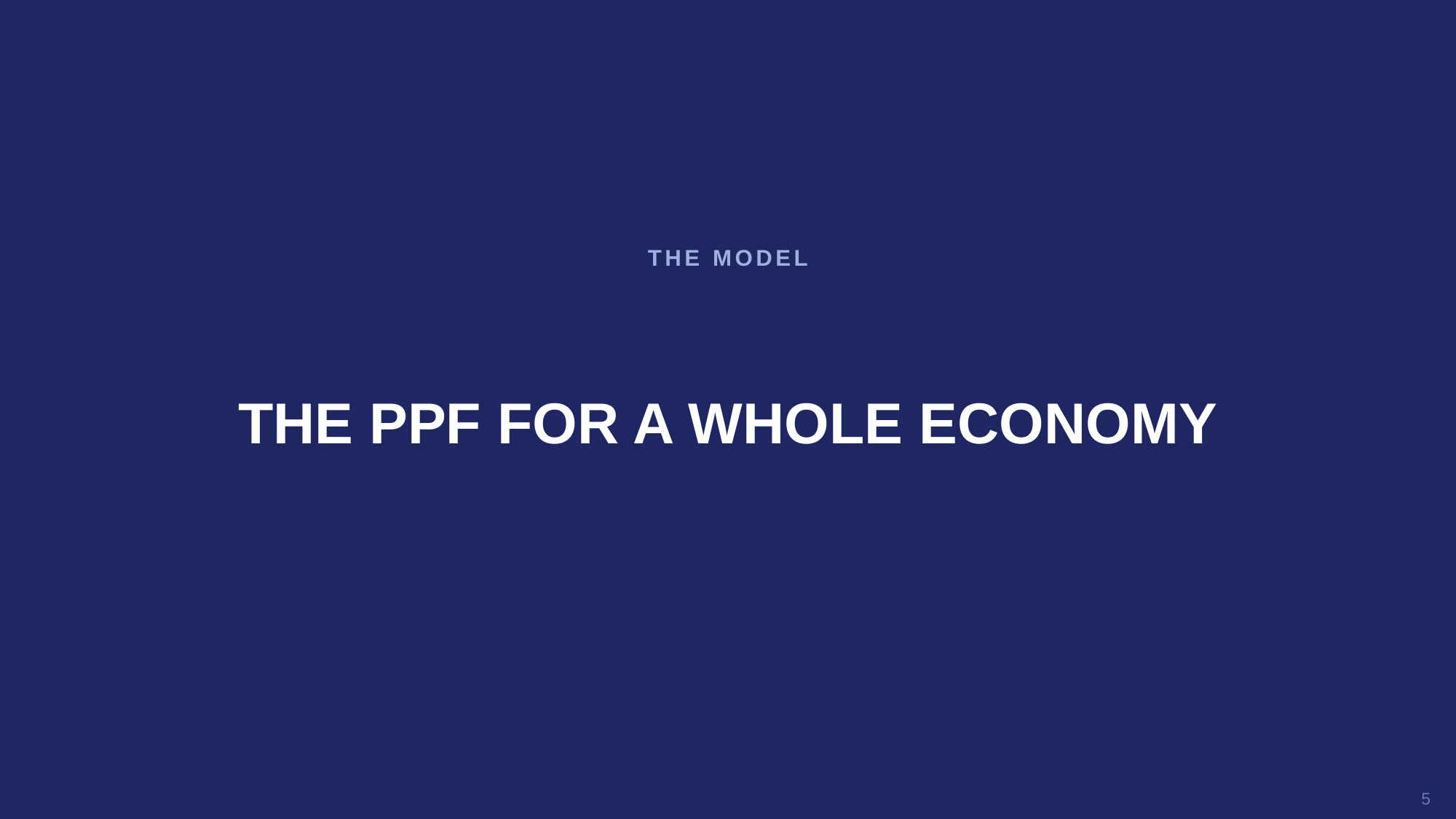

THE MODEL
THE PPF FOR A WHOLE ECONOMY
5